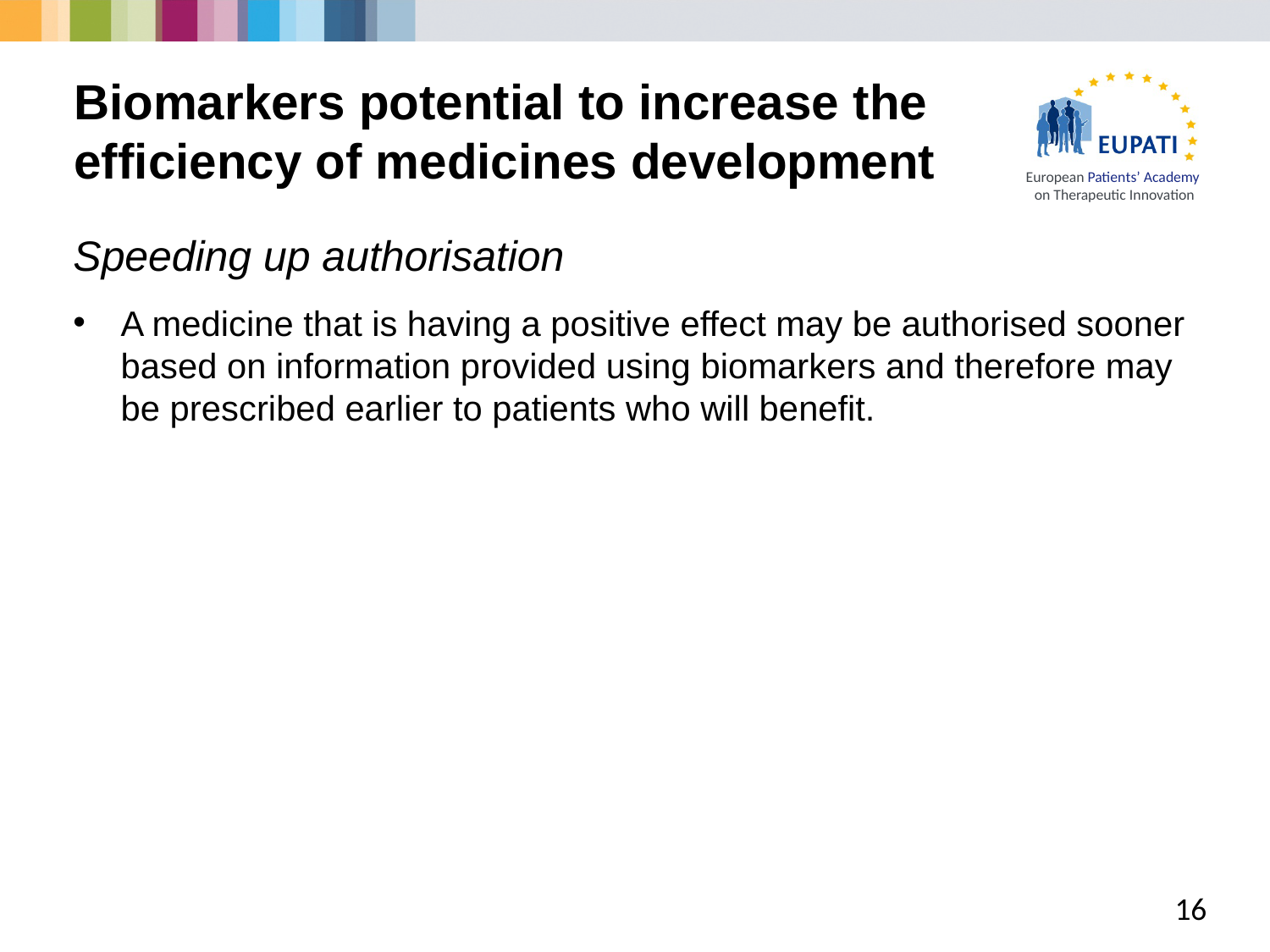

# Biomarkers potential to increase the efficiency of medicines development
Speeding up authorisation
A medicine that is having a positive effect may be authorised sooner based on information provided using biomarkers and therefore may be prescribed earlier to patients who will benefit.
16